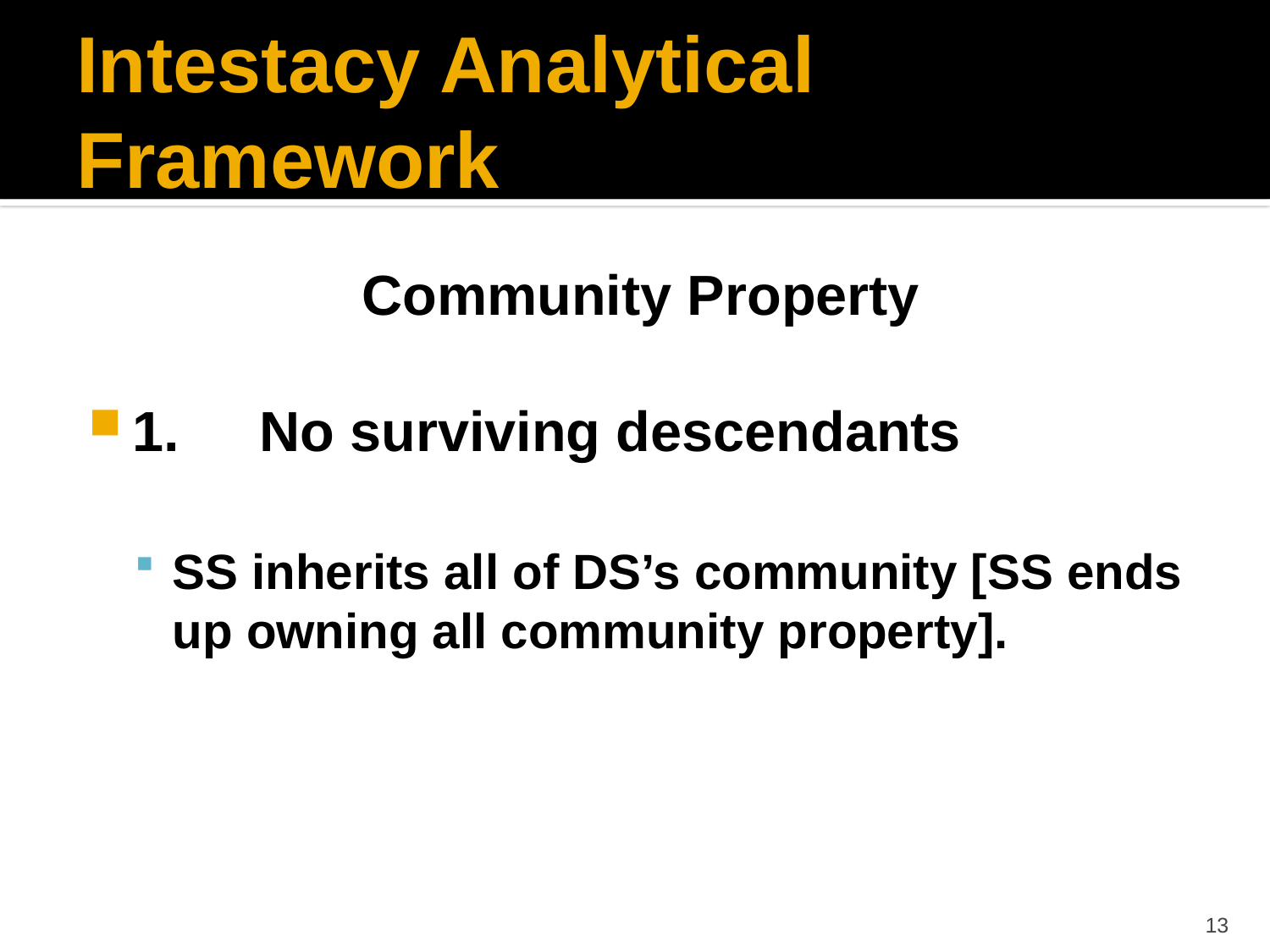

# Intestacy Analytical Framework
Community Property

1.	No surviving descendants

SS inherits all of DS’s community [SS ends up owning all community property].

13